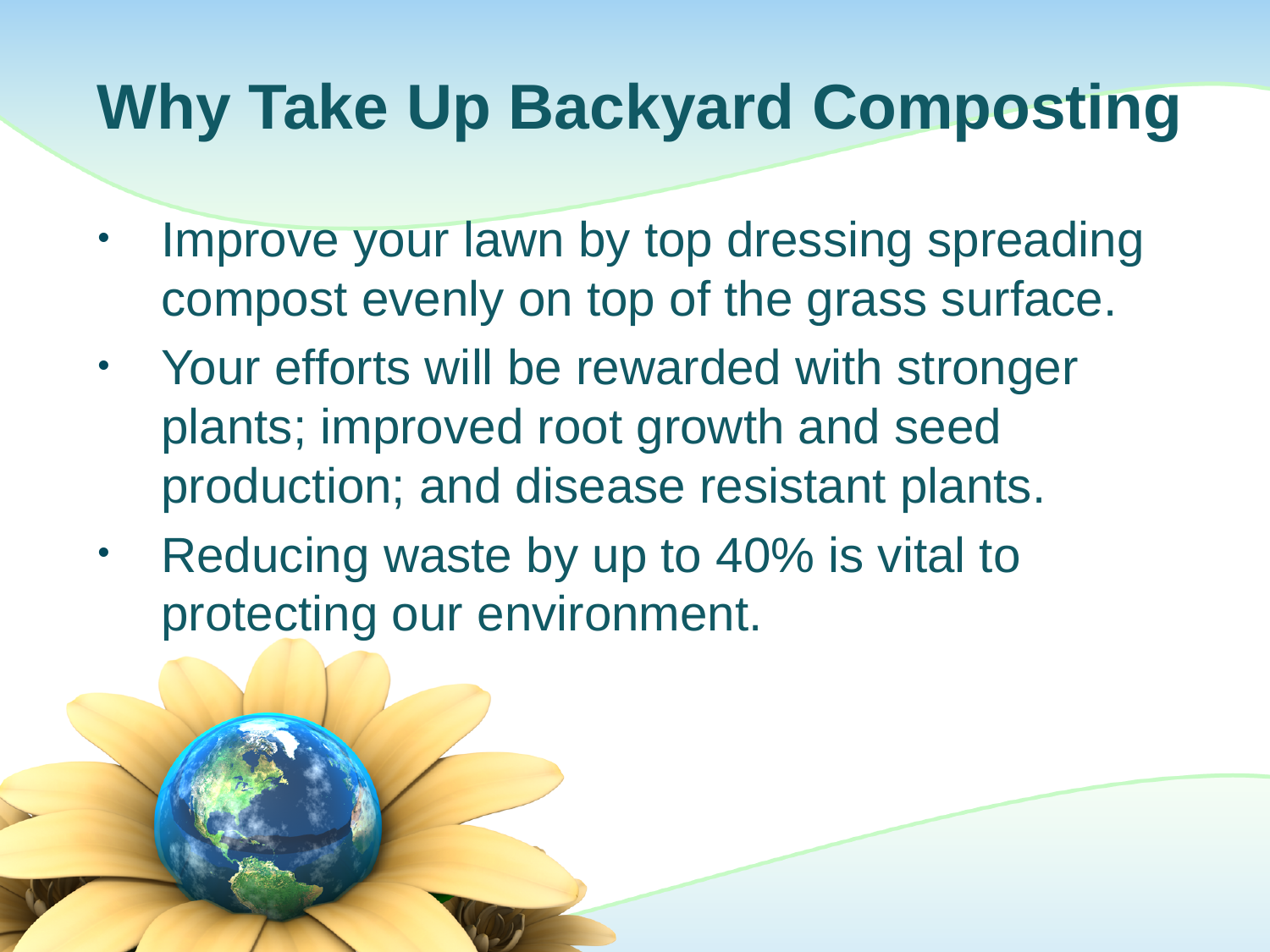

# Why Take Up Backyard Composting
Improve your lawn by top dressing spreading compost evenly on top of the grass surface.
Your efforts will be rewarded with stronger plants; improved root growth and seed production; and disease resistant plants.
Reducing waste by up to 40% is vital to protecting our environment.